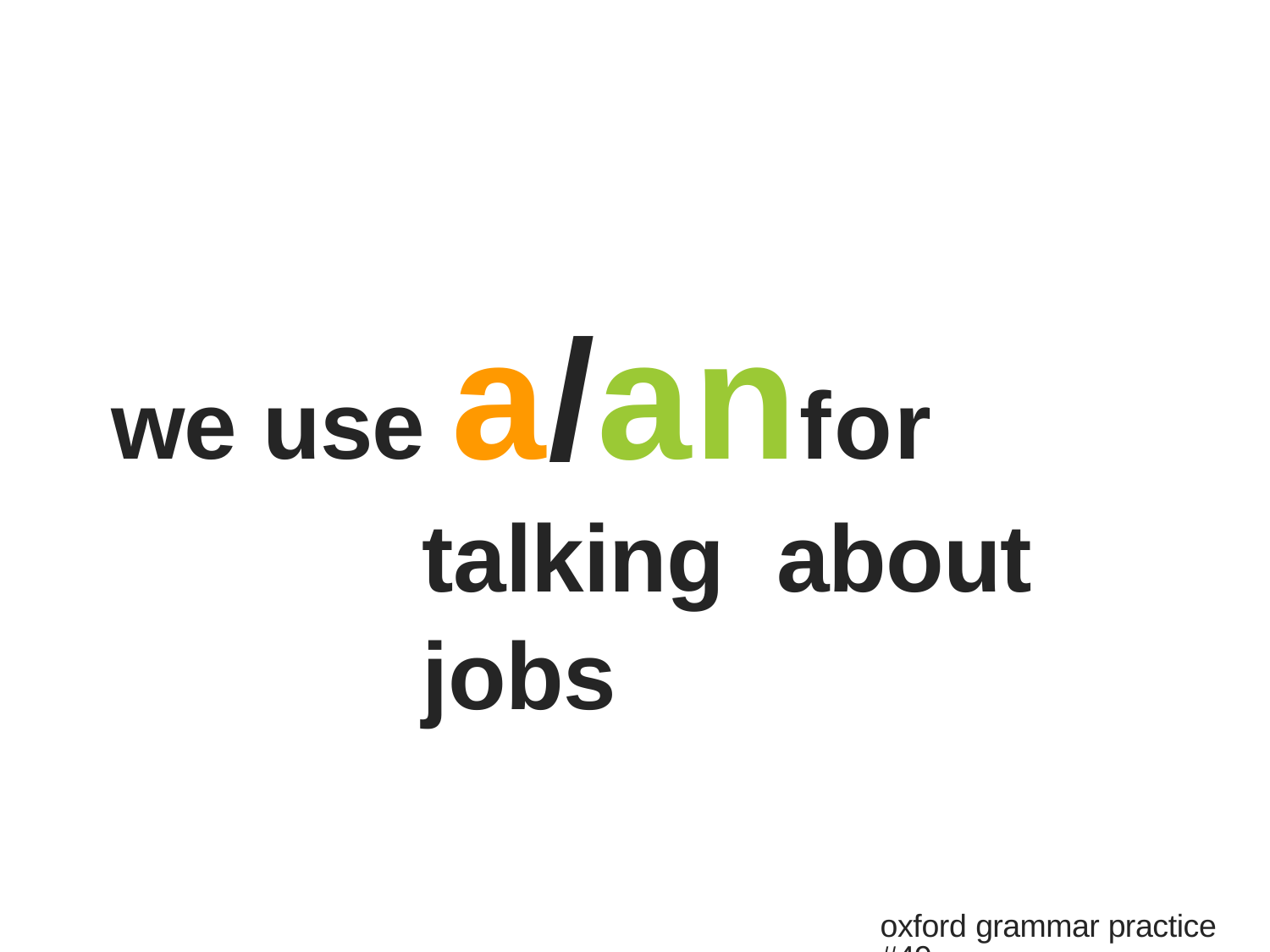

# we use a/anfor talking  about jobs
oxford grammar practice #49